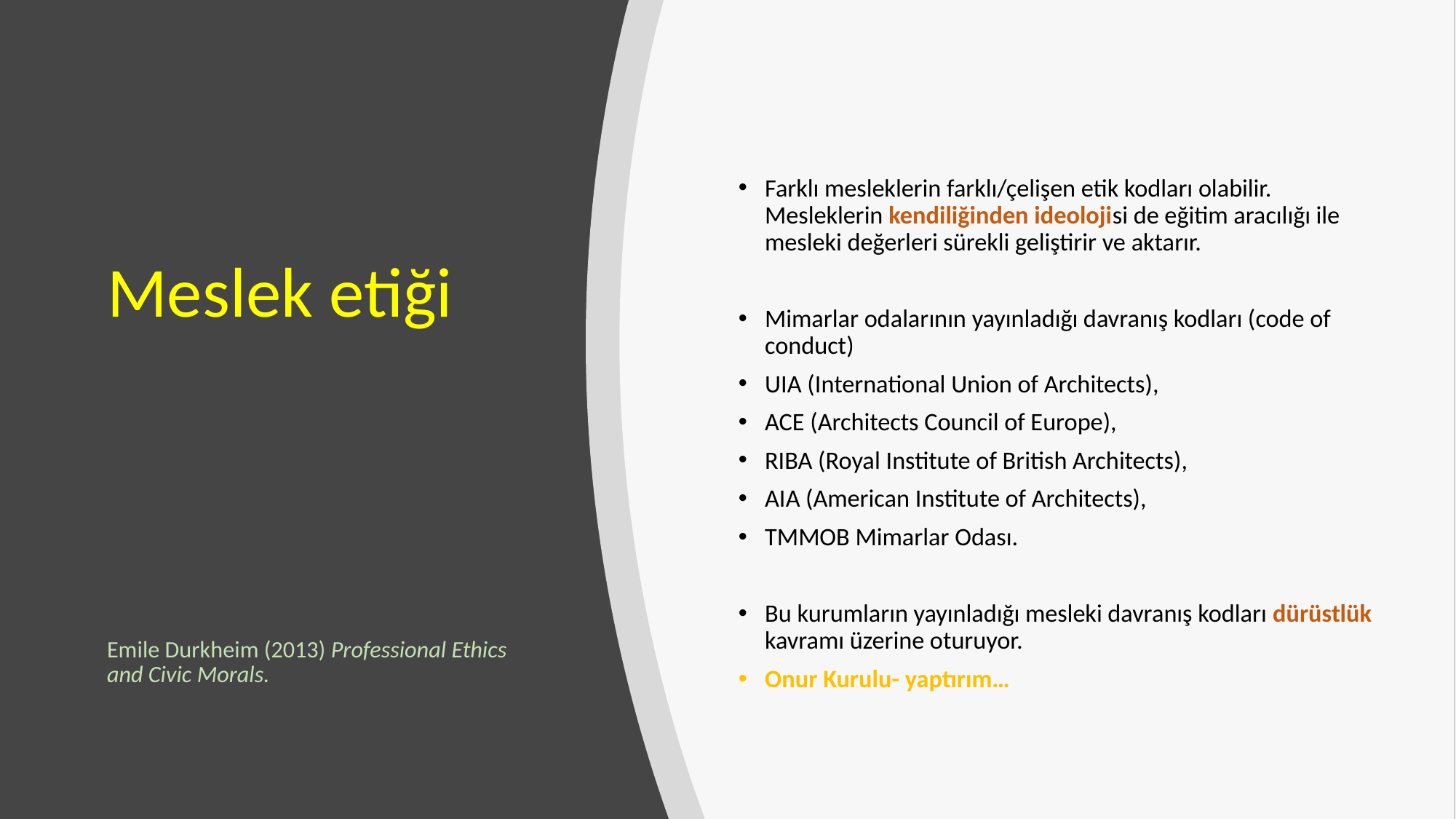

Farklı mesleklerin farklı/çelişen etik kodları olabilir. Mesleklerin kendiliğinden ideolojisi de eğitim aracılığı ile mesleki değerleri sürekli geliştirir ve aktarır.

Mimarlar odalarının yayınladığı davranış kodları (code of conduct)
UIA (International Union of Architects),
ACE (Architects Council of Europe),
RIBA (Royal Institute of British Architects),
AIA (American Institute of Architects),
TMMOB Mimarlar Odası.

Bu kurumların yayınladığı mesleki davranış kodları dürüstlük kavramı üzerine oturuyor.
Onur Kurulu- yaptırım…
# Meslek etiği Emile Durkheim (2013) Professional Ethics and Civic Morals.